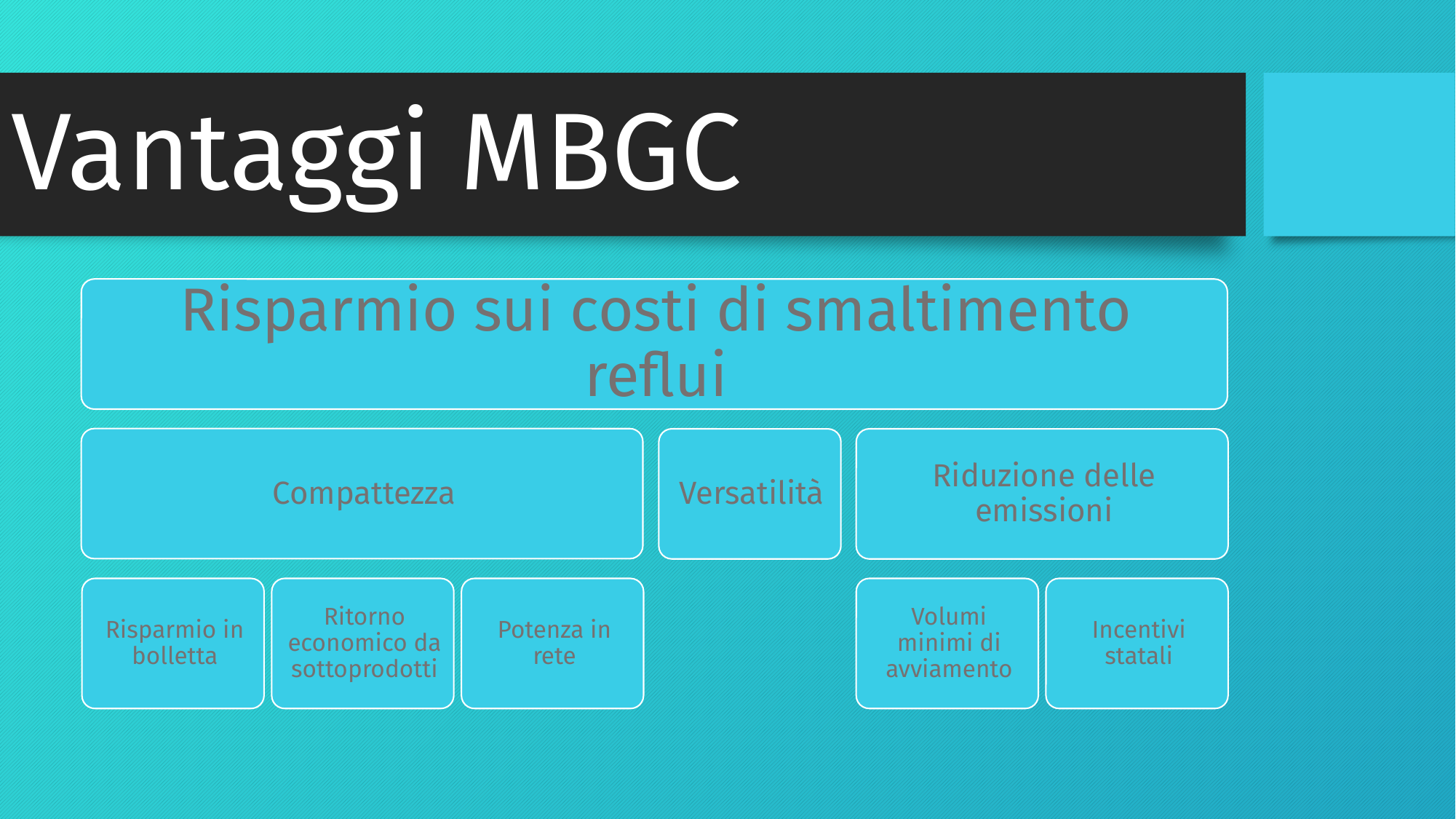

# Vantaggi MBGC
Risparmio sui costi di smaltimento reflui
Compattezza
Risparmio in bolletta
Ritorno economico da sottoprodotti
Potenza in rete
Versatilità
Riduzione delle emissioni
Volumi minimi di avviamento
Incentivi statali